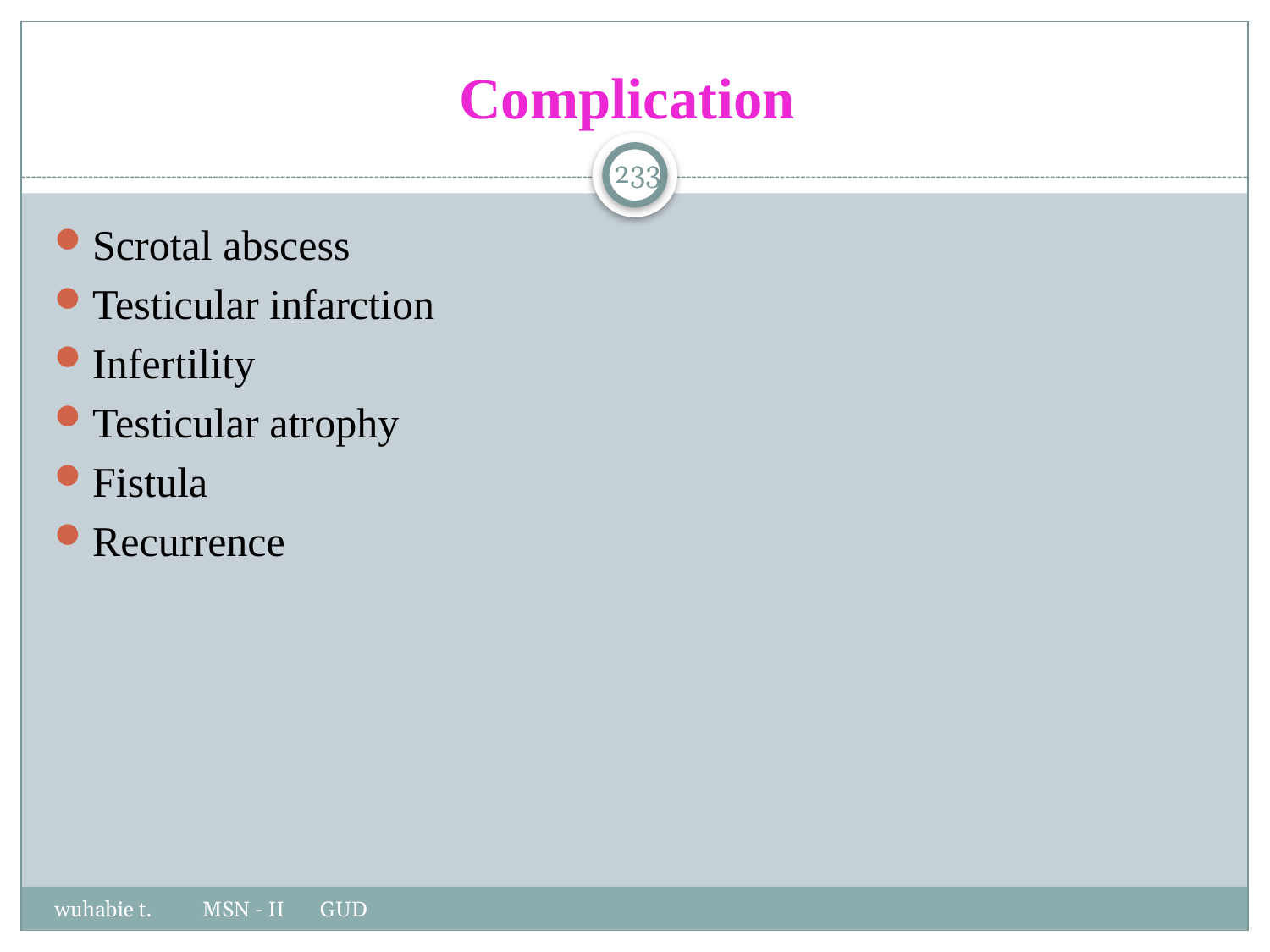

# Complication
233
Scrotal abscess
Testicular infarction
Infertility
Testicular atrophy
Fistula
Recurrence

wuhabie t.          MSN - II       GUD